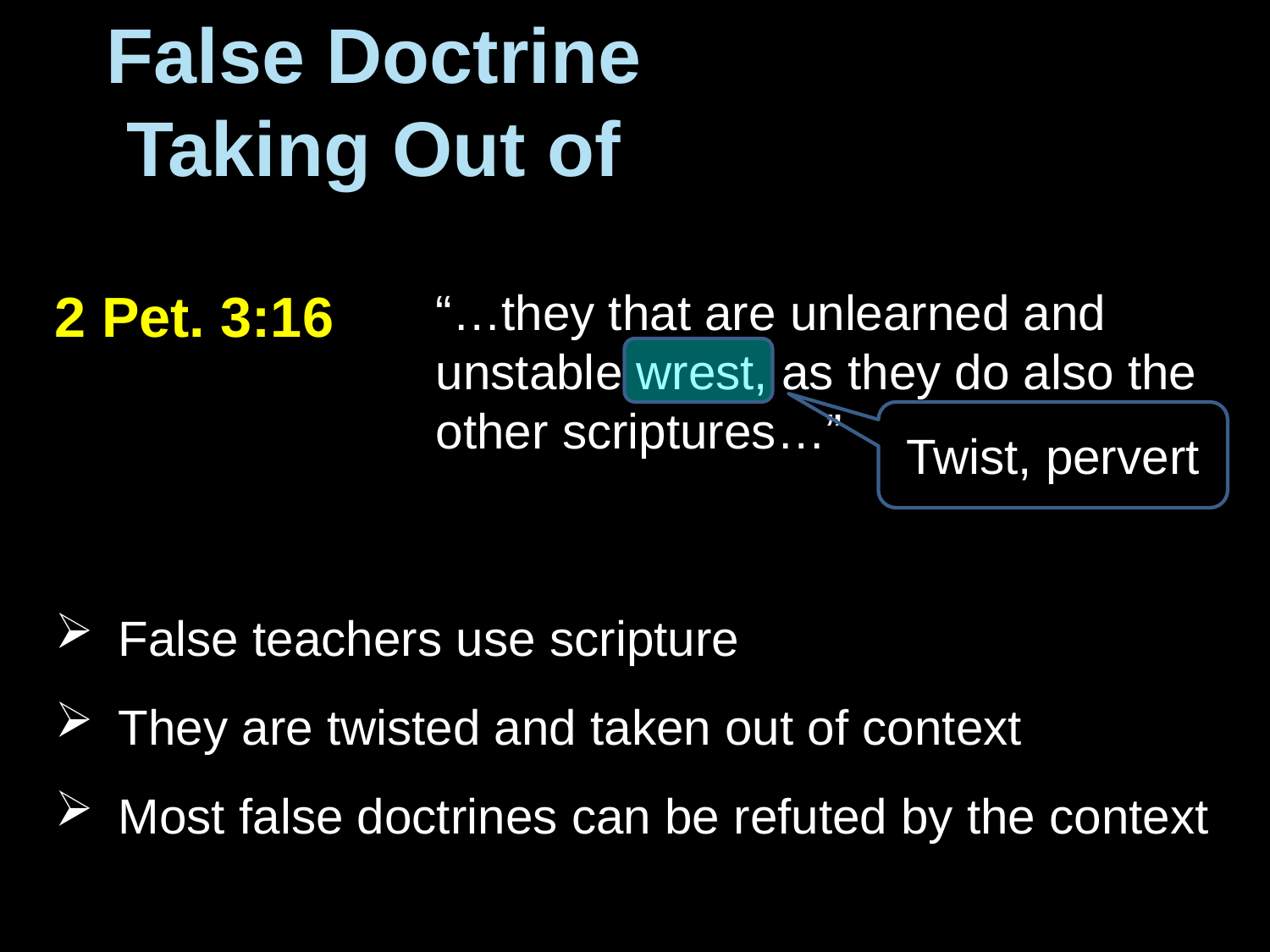

False Doctrine
Taking Out of
Context
2 Pet. 3:16
“…they that are unlearned and unstable wrest, as they do also the other scriptures…”

Twist, pervert
False teachers use scripture
They are twisted and taken out of context
Most false doctrines can be refuted by the context